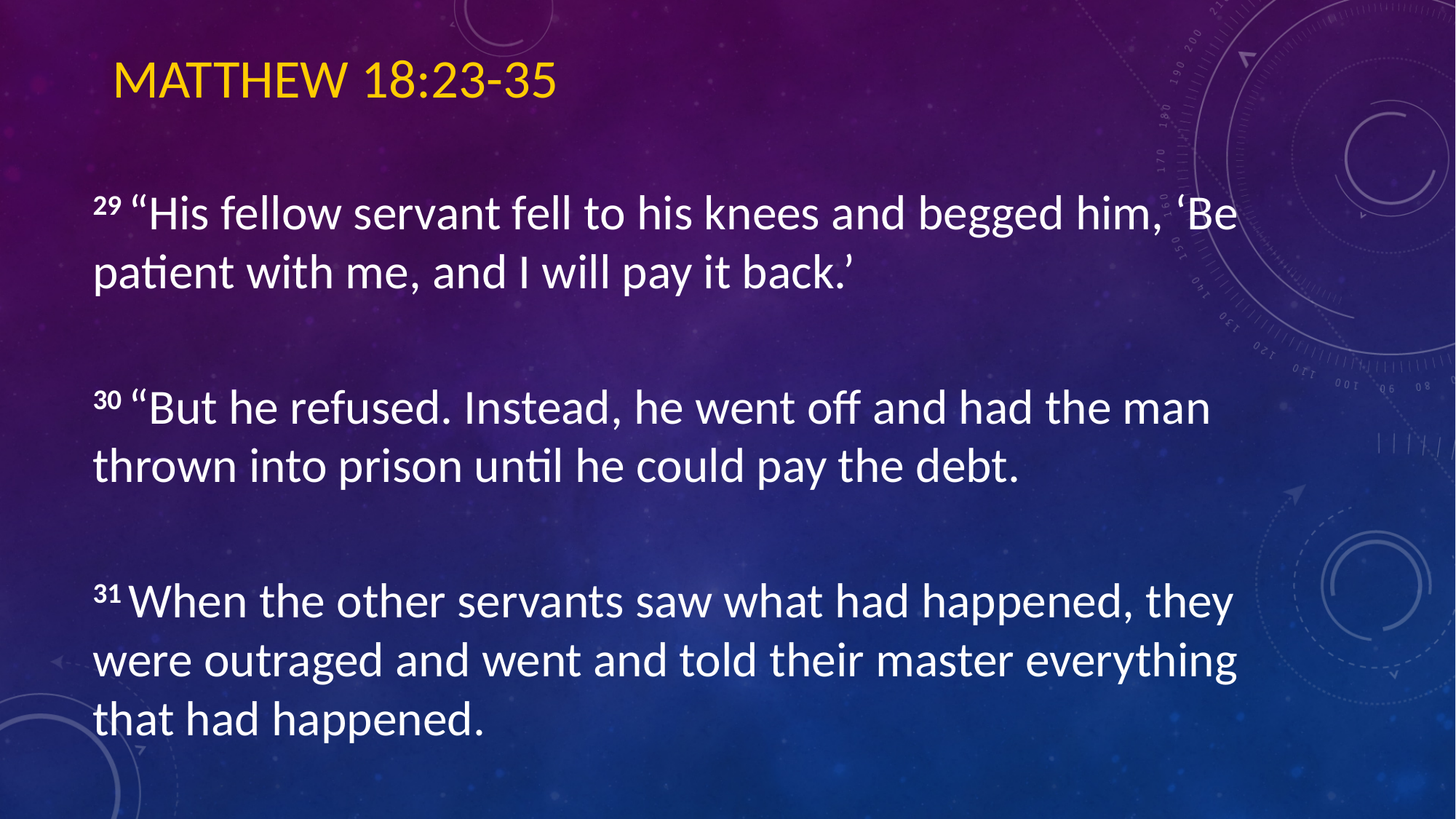

# Matthew 18:23-35
29 “His fellow servant fell to his knees and begged him, ‘Be patient with me, and I will pay it back.’

30 “But he refused. Instead, he went off and had the man thrown into prison until he could pay the debt.

31 When the other servants saw what had happened, they were outraged and went and told their master everything that had happened.